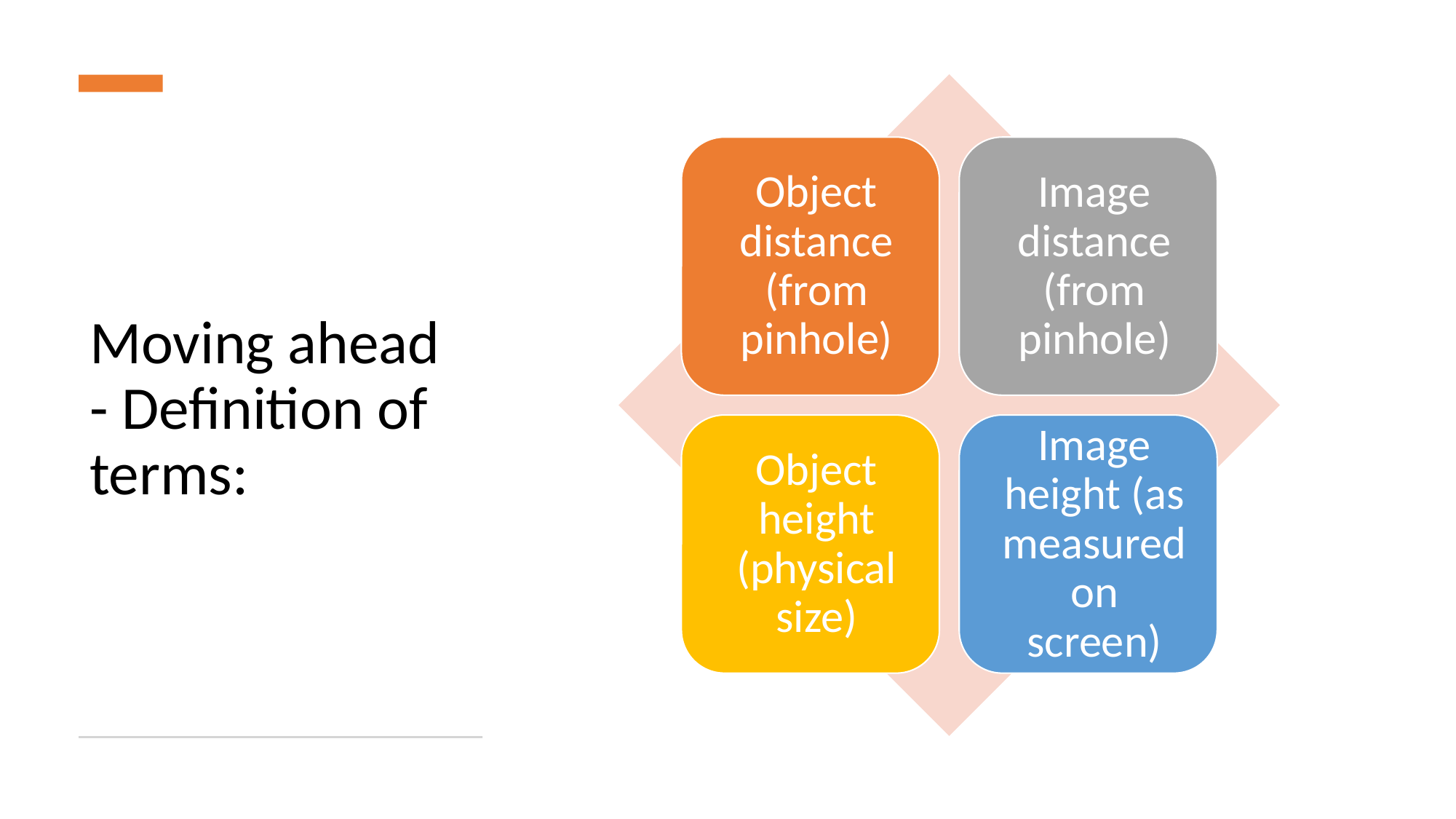

Object distance (from pinhole)
Image distance (from pinhole)
Object height (physical size)
Image height (as measured on screen)
# Moving ahead - Definition of terms: